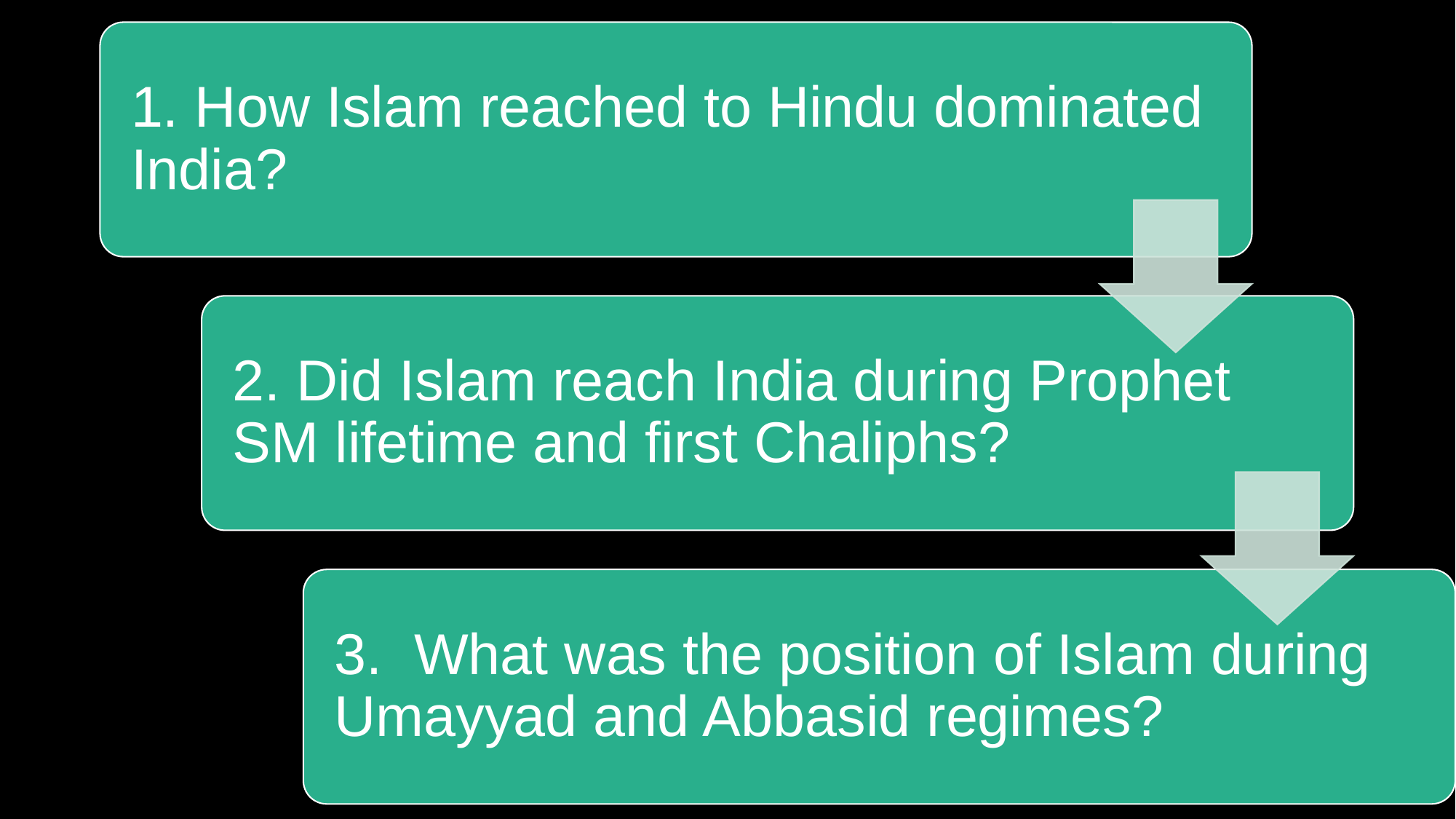

1. How Islam reached to Hindu dominated India?
2. Did Islam reach India during Prophet SM lifetime and first Chaliphs?
3.  What was the position of Islam during Umayyad and Abbasid regimes?